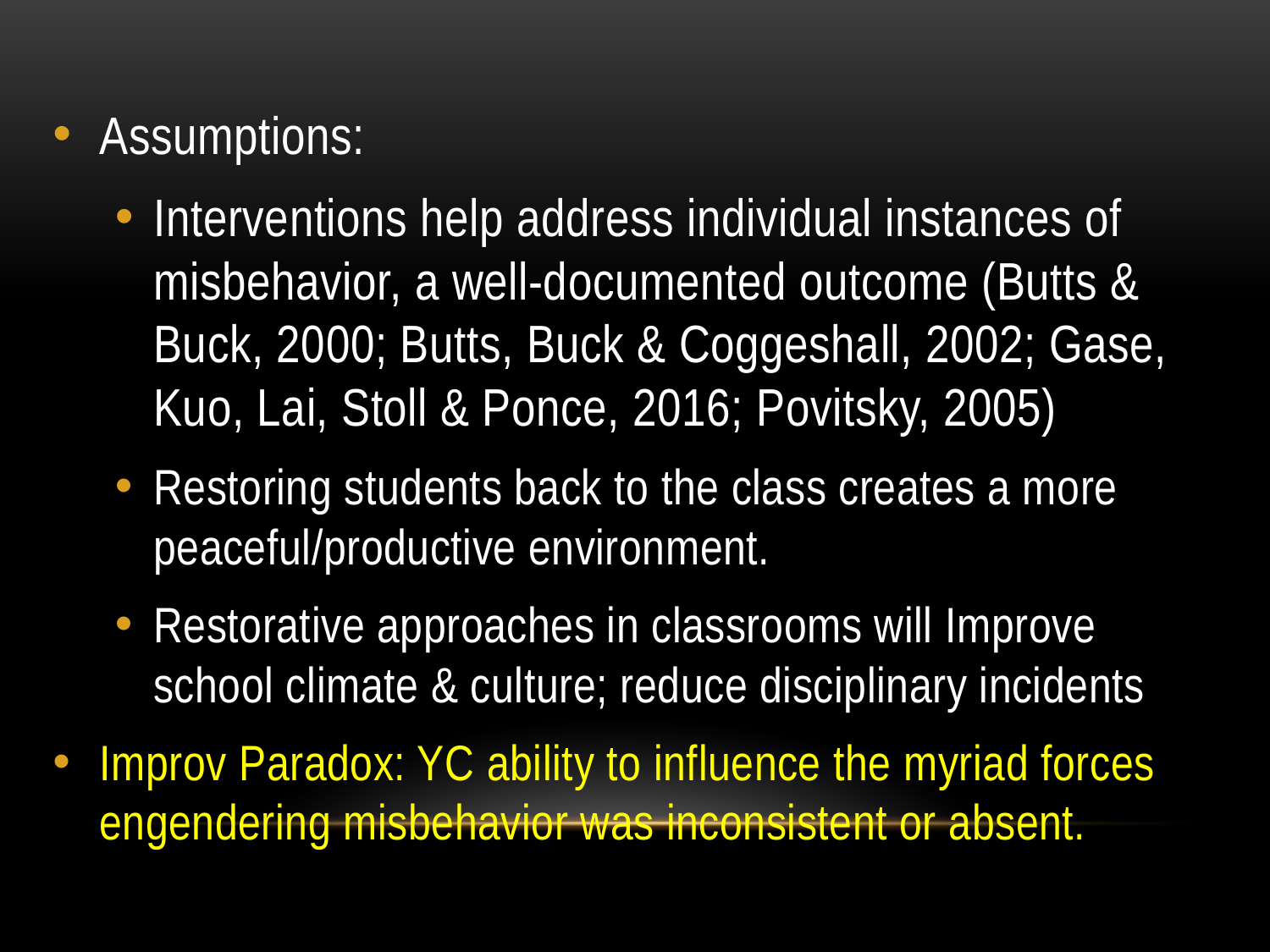

Assumptions:
Interventions help address individual instances of misbehavior, a well-documented outcome (Butts & Buck, 2000; Butts, Buck & Coggeshall, 2002; Gase, Kuo, Lai, Stoll & Ponce, 2016; Povitsky, 2005)
Restoring students back to the class creates a more peaceful/productive environment.
Restorative approaches in classrooms will Improve school climate & culture; reduce disciplinary incidents
Improv Paradox: YC ability to influence the myriad forces engendering misbehavior was inconsistent or absent.